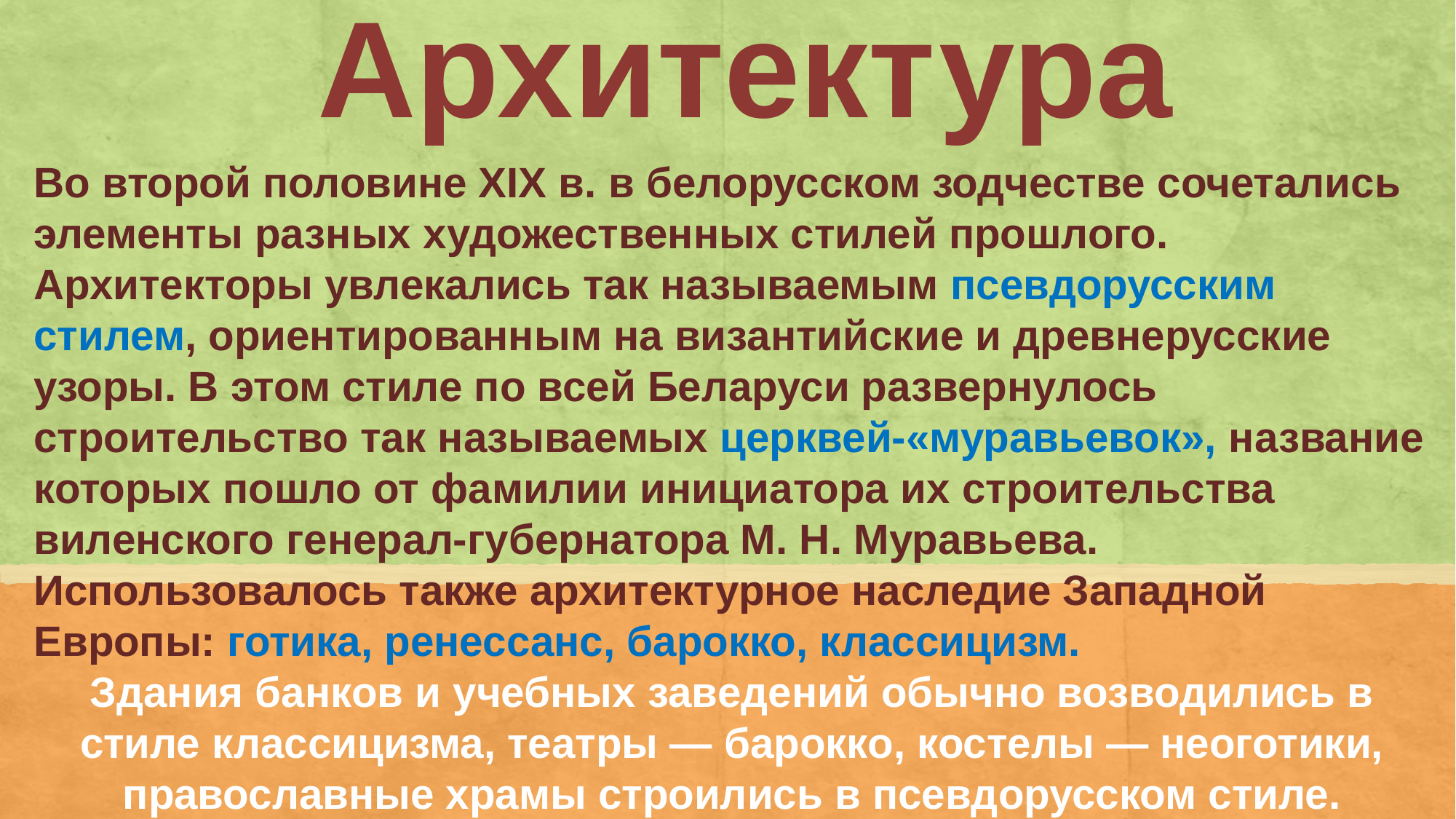

# Архитектура
Во второй половине ХІХ в. в белорусском зодчестве сочетались элементы разных художественных стилей прошлого. Архитекторы увлекались так называемым псевдорусским стилем, ориентированным на византийские и древнерусские узоры. В этом стиле по всей Беларуси развернулось строительство так называемых церквей-«муравьевок», название которых пошло от фамилии инициатора их строительства виленского генерал-губернатора М. Н. Муравьева. Использовалось также архитектурное наследие Западной Европы: готика, ренессанс, барокко, классицизм.
Здания банков и учебных заведений обычно возводились в стиле классицизма, театры — барокко, костелы — неоготики, православные храмы строились в псевдорусском стиле.